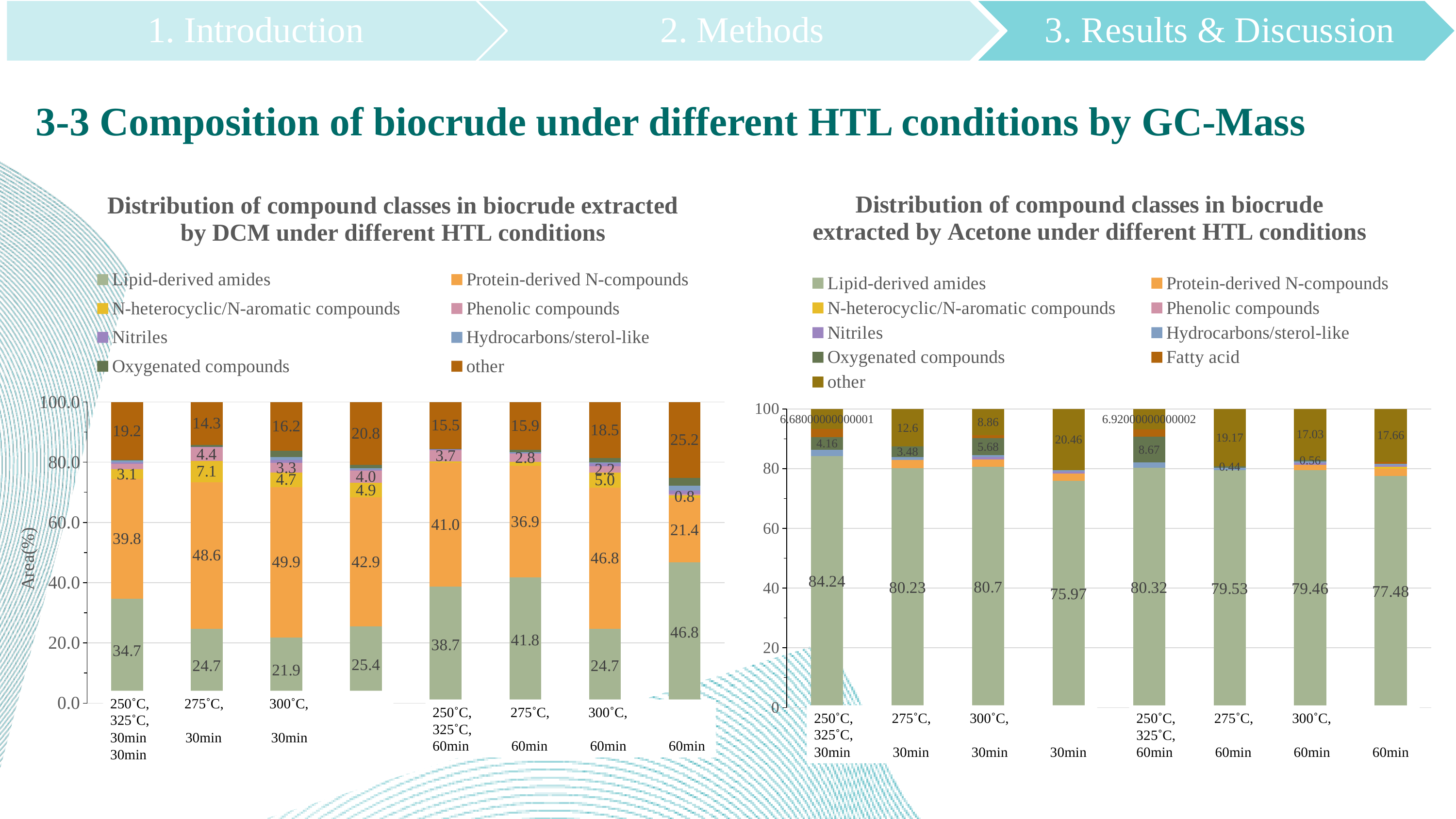

1. Introduction
3. Results & Discussion
2. Methods

3-3 Composition of biocrude under different HTL conditions by GC-Mass

### Chart: Distribution of compound classes in biocrude extracted by Acetone under different HTL conditions

| Category | Lipid-derived amides | Protein-derived N-compounds | N-heterocyclic/N-aromatic compounds | Phenolic compounds | Nitriles | Hydrocarbons/sterol-like | Oxygenated compounds | Fatty acid | other |
|---|---|---|---|---|---|---|---|---|---|

### Chart: Distribution of compound classes in biocrude extracted by DCM under different HTL conditions

| Category | Lipid-derived amides | Protein-derived N-compounds | N-heterocyclic/N-aromatic compounds | Phenolic compounds | Nitriles | Hydrocarbons/sterol-like | Oxygenated compounds | other |
|---|---|---|---|---|---|---|---|---|
250˚C,          275˚C,             300˚C,           325˚C,
30min           30min              30min            30min
250˚C,           275˚C,           300˚C,            325˚C,
60min            60min            60min            60min
250˚C,           275˚C,           300˚C,            325˚C,
30min            30min            30min            30min
250˚C,           275˚C,           300˚C,            325˚C,
60min            60min            60min            60min